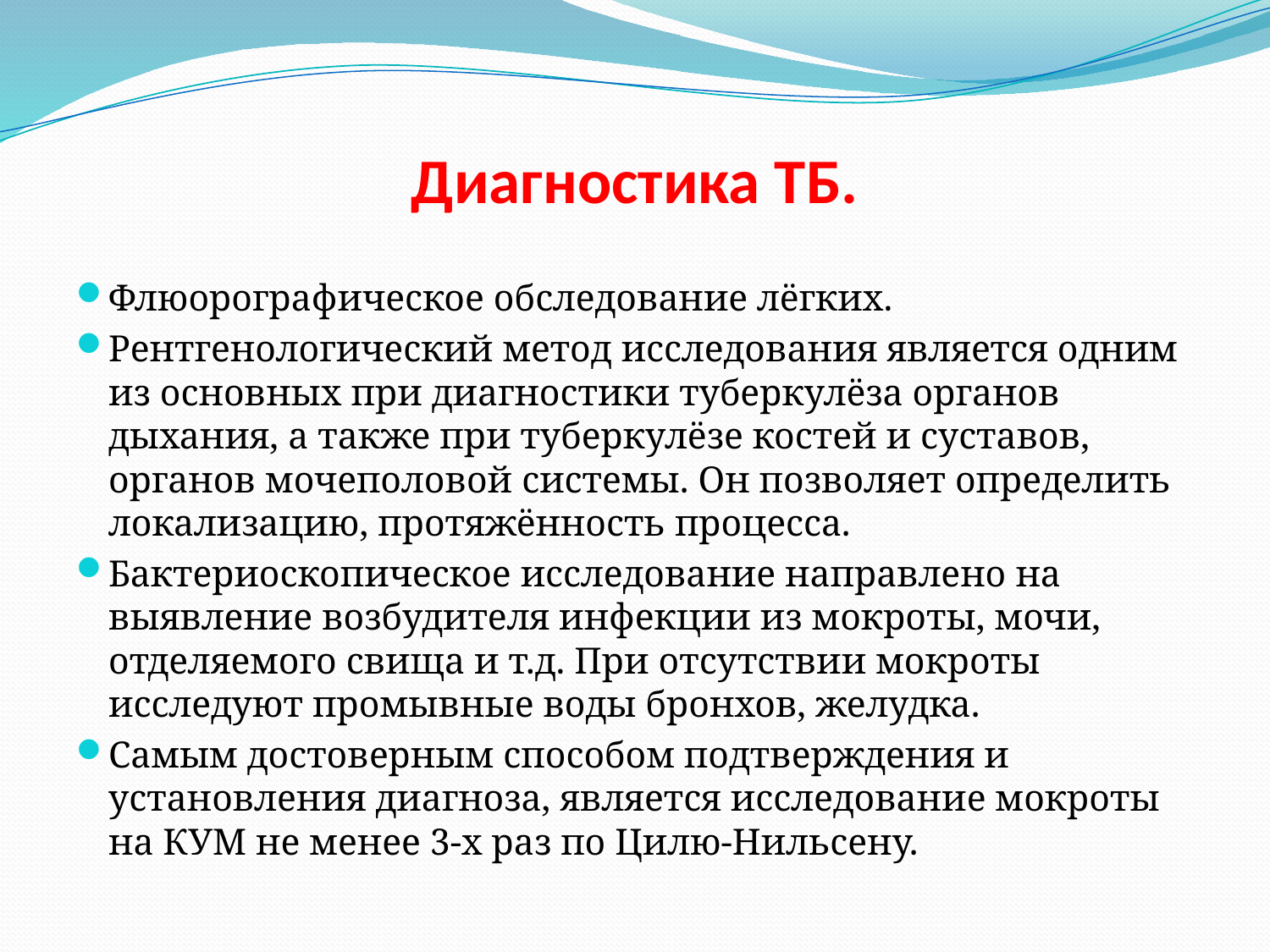

# Диагностика ТБ.
Флюорографическое обследование лёгких.
Рентгенологический метод исследования является одним из основных при диагностики туберкулёза органов дыхания, а также при туберкулёзе костей и суставов, органов мочеполовой системы. Он позволяет определить локализацию, протяжённость процесса.
Бактериоскопическое исследование направлено на выявление возбудителя инфекции из мокроты, мочи, отделяемого свища и т.д. При отсутствии мокроты исследуют промывные воды бронхов, желудка.
Самым достоверным способом подтверждения и установления диагноза, является исследование мокроты на КУМ не менее 3-х раз по Цилю-Нильсену.